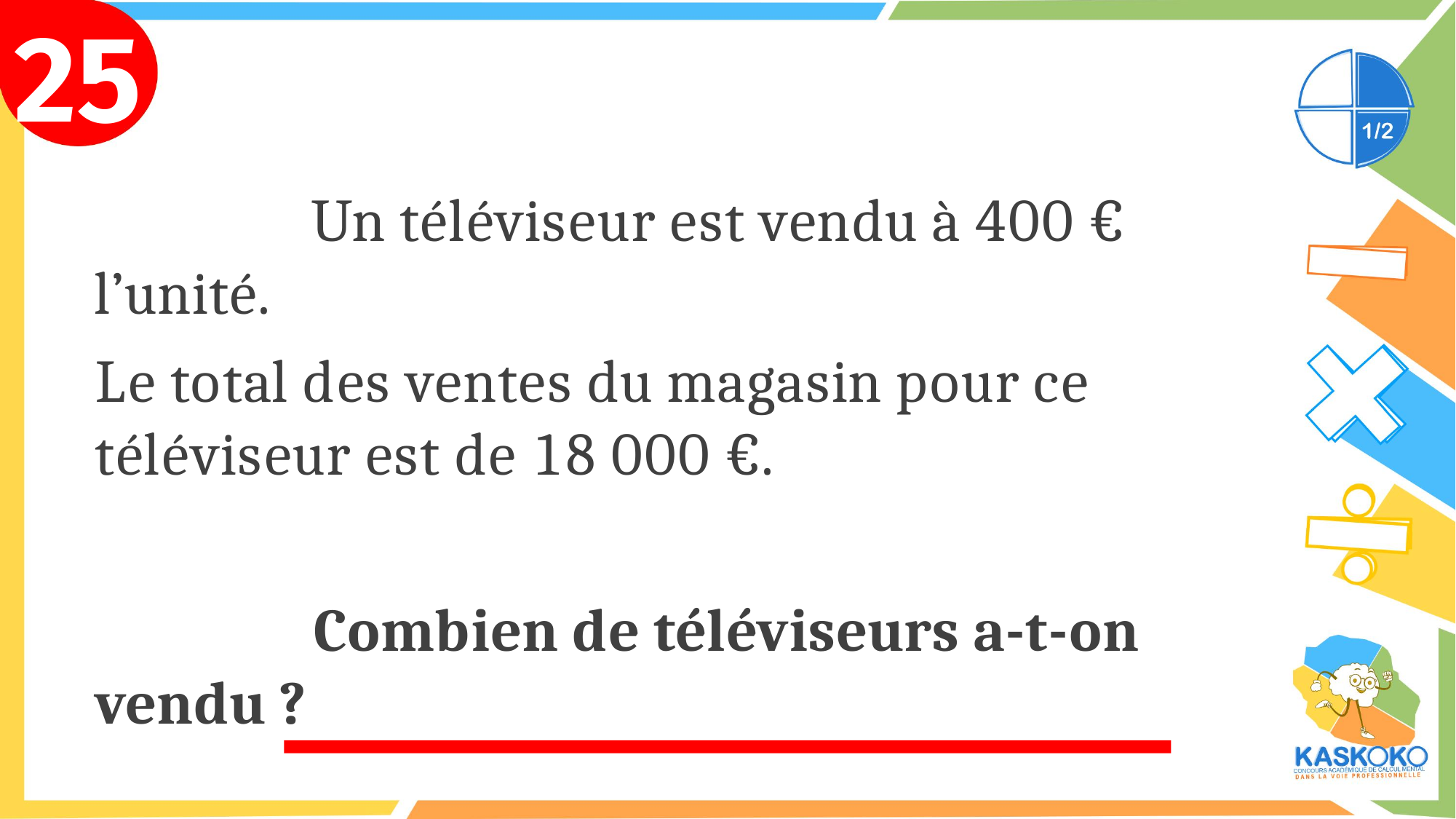

25

			Un téléviseur est vendu à 400 € l’unité.
	Le total des ventes du magasin pour ce téléviseur est de 18 000 €.

			Combien de téléviseurs a-t-on vendu ?